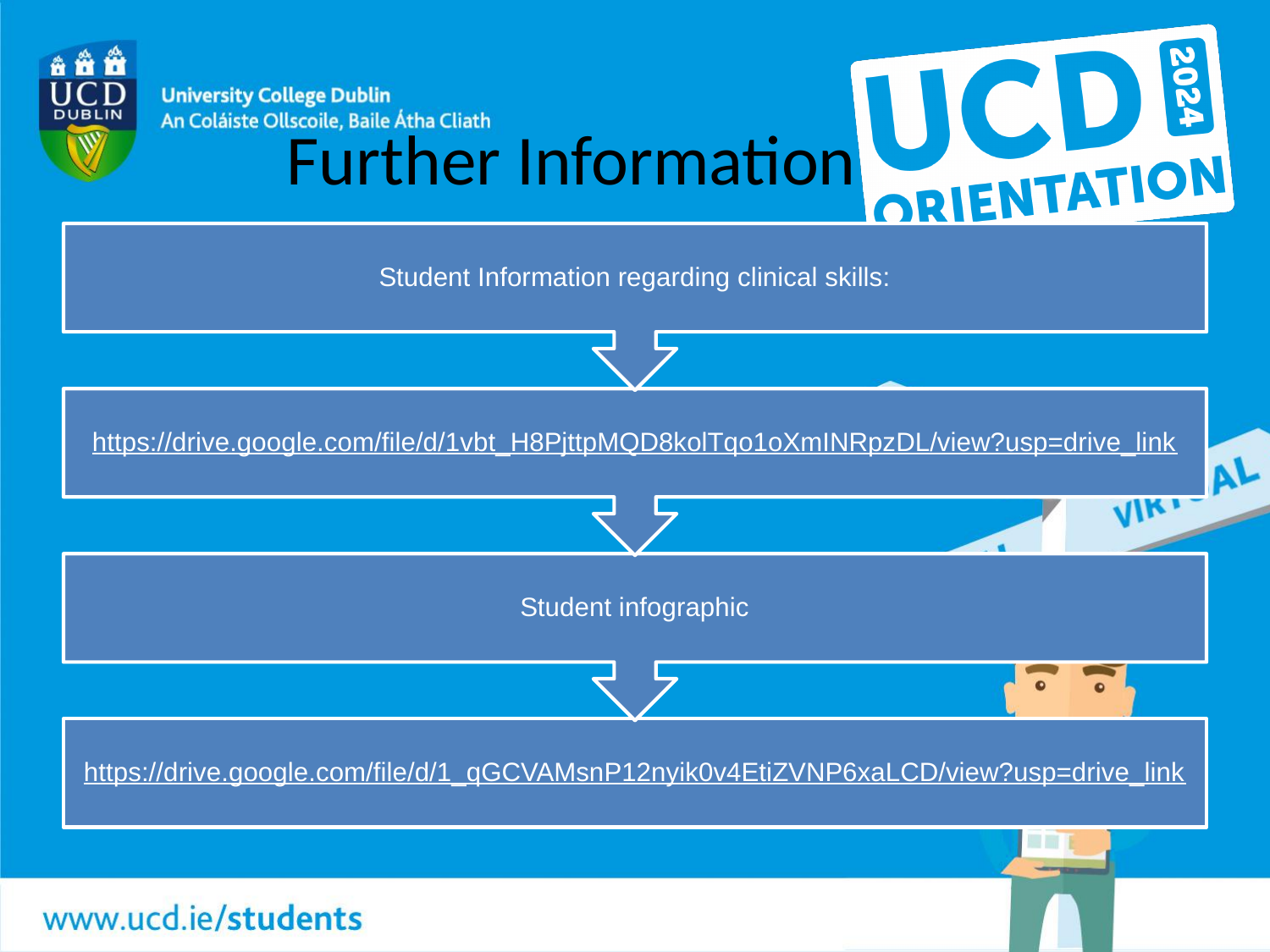

# Further Information

Student Information regarding clinical skills:

https://drive.google.com/file/d/1vbt_H8PjttpMQD8kolTqo1oXmINRpzDL/view?usp=drive_link

Student infographic

https://drive.google.com/file/d/1_qGCVAMsnP12nyik0v4EtiZVNP6xaLCD/view?usp=drive_link